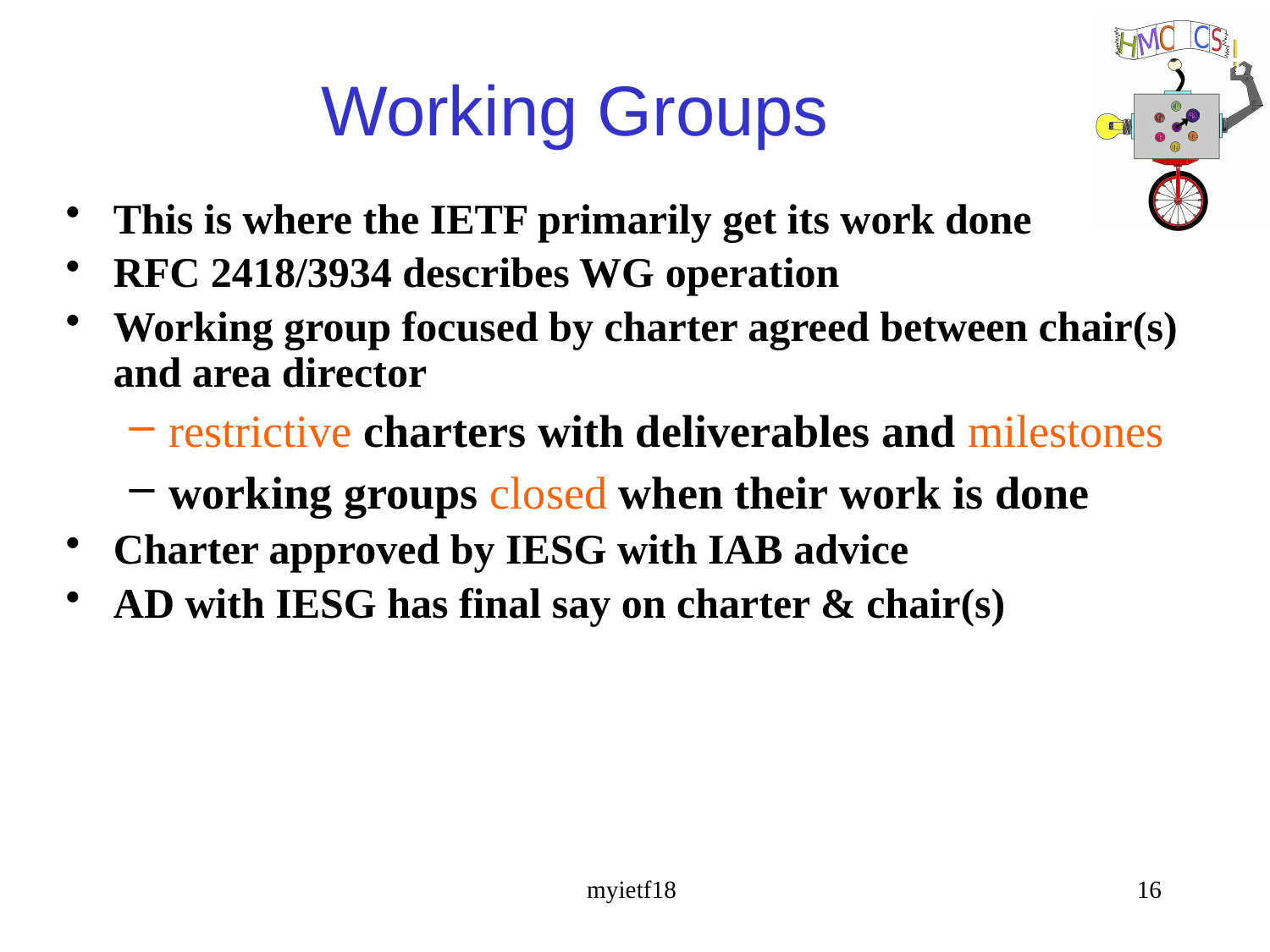

# Working Groups
This is where the IETF primarily get its work done
RFC 2418/3934 describes WG operation
Working group focused by charter agreed between chair(s) and area director
restrictive charters with deliverables and milestones
working groups closed when their work is done
Charter approved by IESG with IAB advice
AD with IESG has final say on charter & chair(s)
myietf18
16